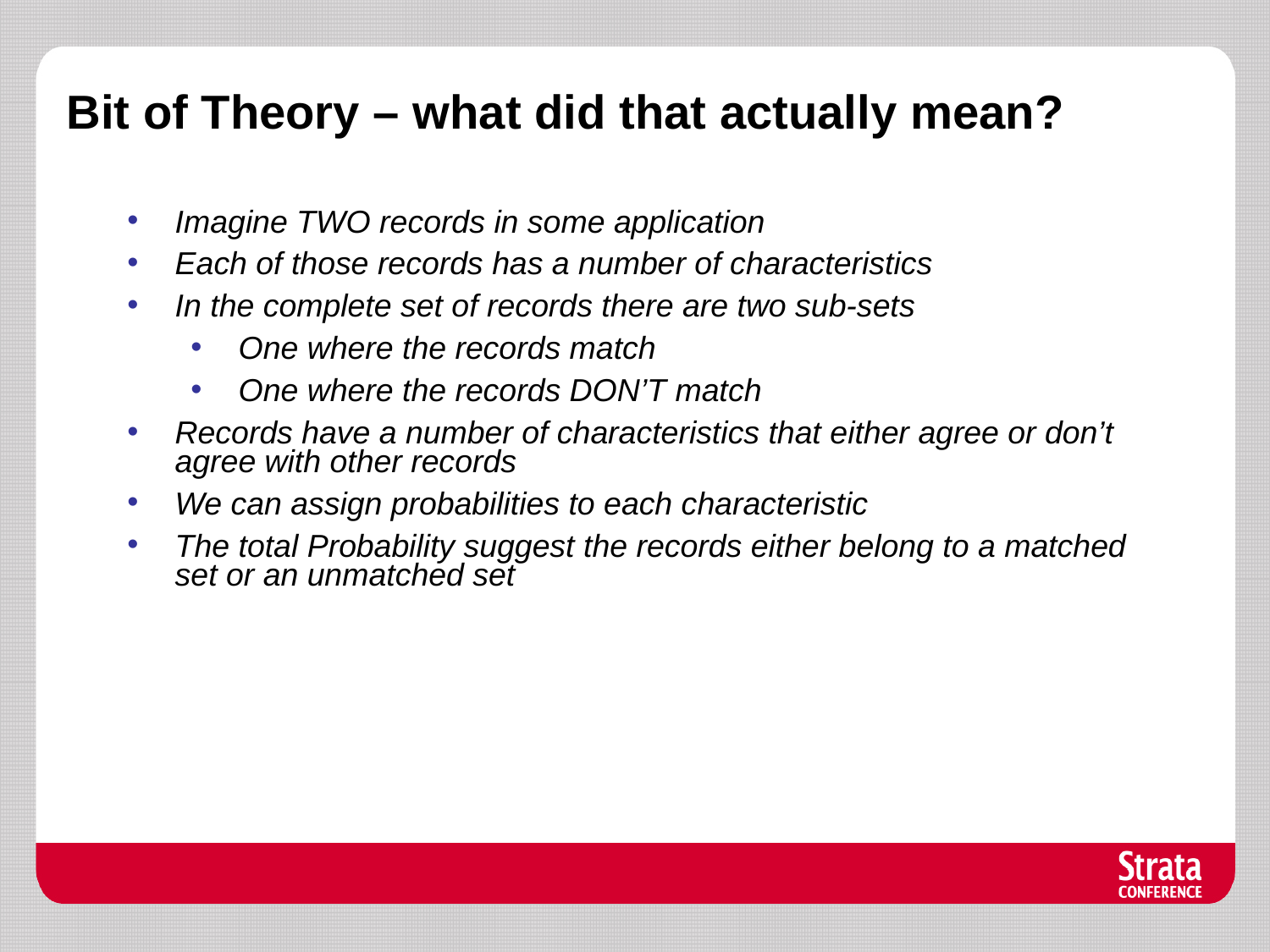

# Bit of Theory – what did that actually mean?
Imagine TWO records in some application
Each of those records has a number of characteristics
In the complete set of records there are two sub-sets
One where the records match
One where the records DON’T match
Records have a number of characteristics that either agree or don’t agree with other records
We can assign probabilities to each characteristic
The total Probability suggest the records either belong to a matched set or an unmatched set